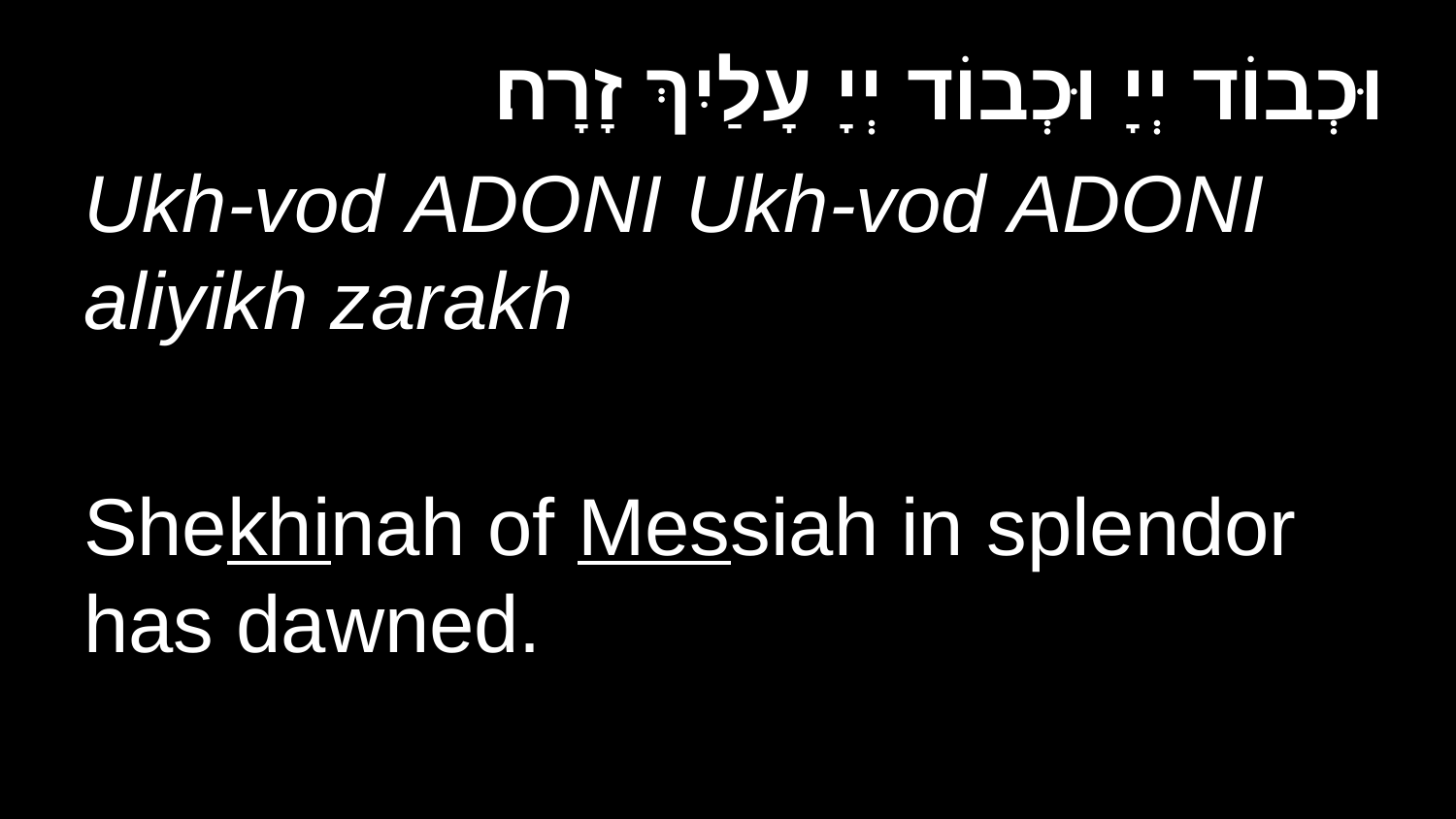

וּכְבוֹד יְיָ וּכְבוֹד יְיָ עָלַיִךְ זָרָח׃
Ukh-vod Adoni Ukh-vod Adoni aliyikh zarakh

Shekhinah of Messiah in splendor has dawned.